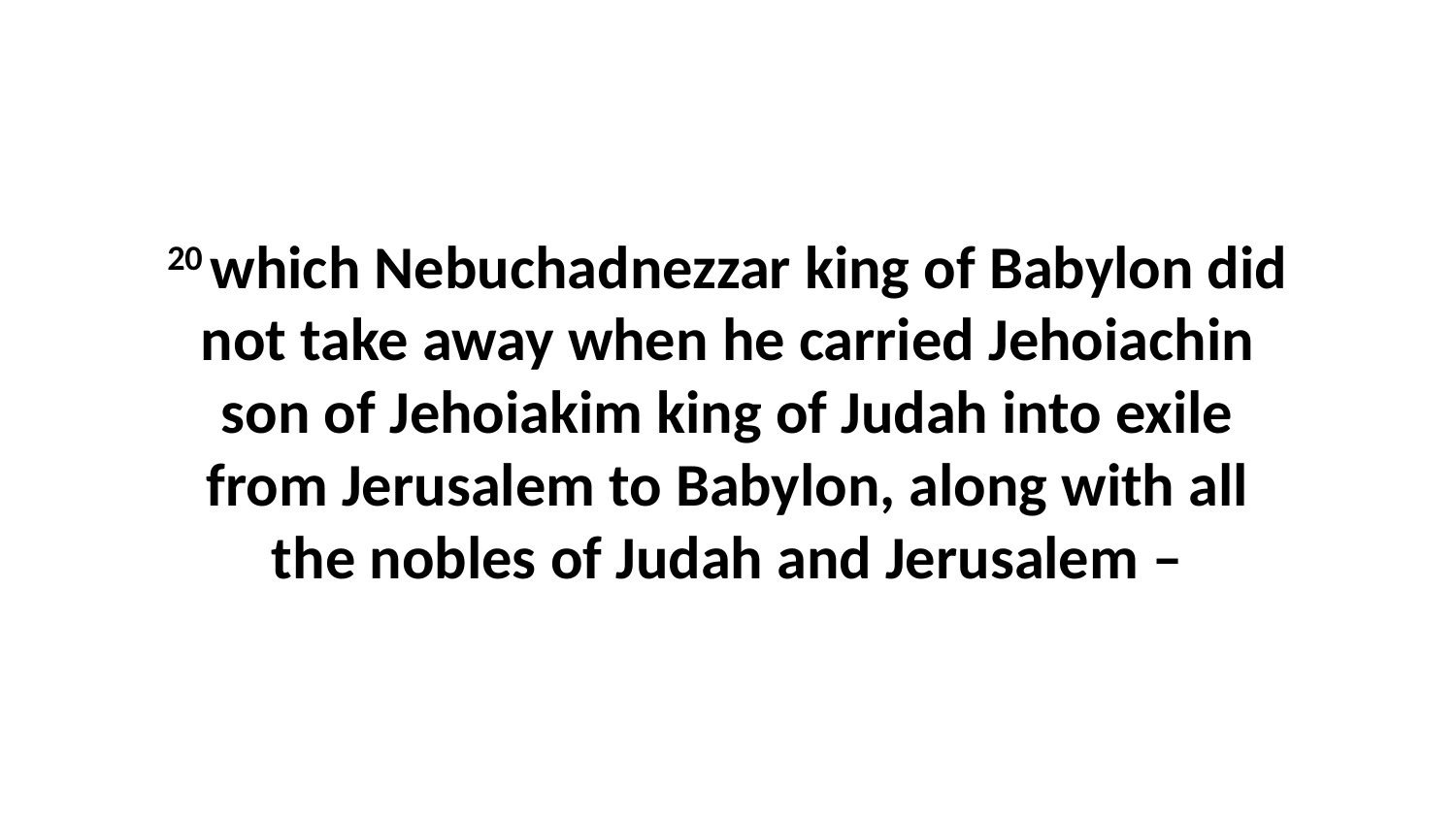

20 which Nebuchadnezzar king of Babylon did not take away when he carried Jehoiachin son of Jehoiakim king of Judah into exile from Jerusalem to Babylon, along with all the nobles of Judah and Jerusalem –